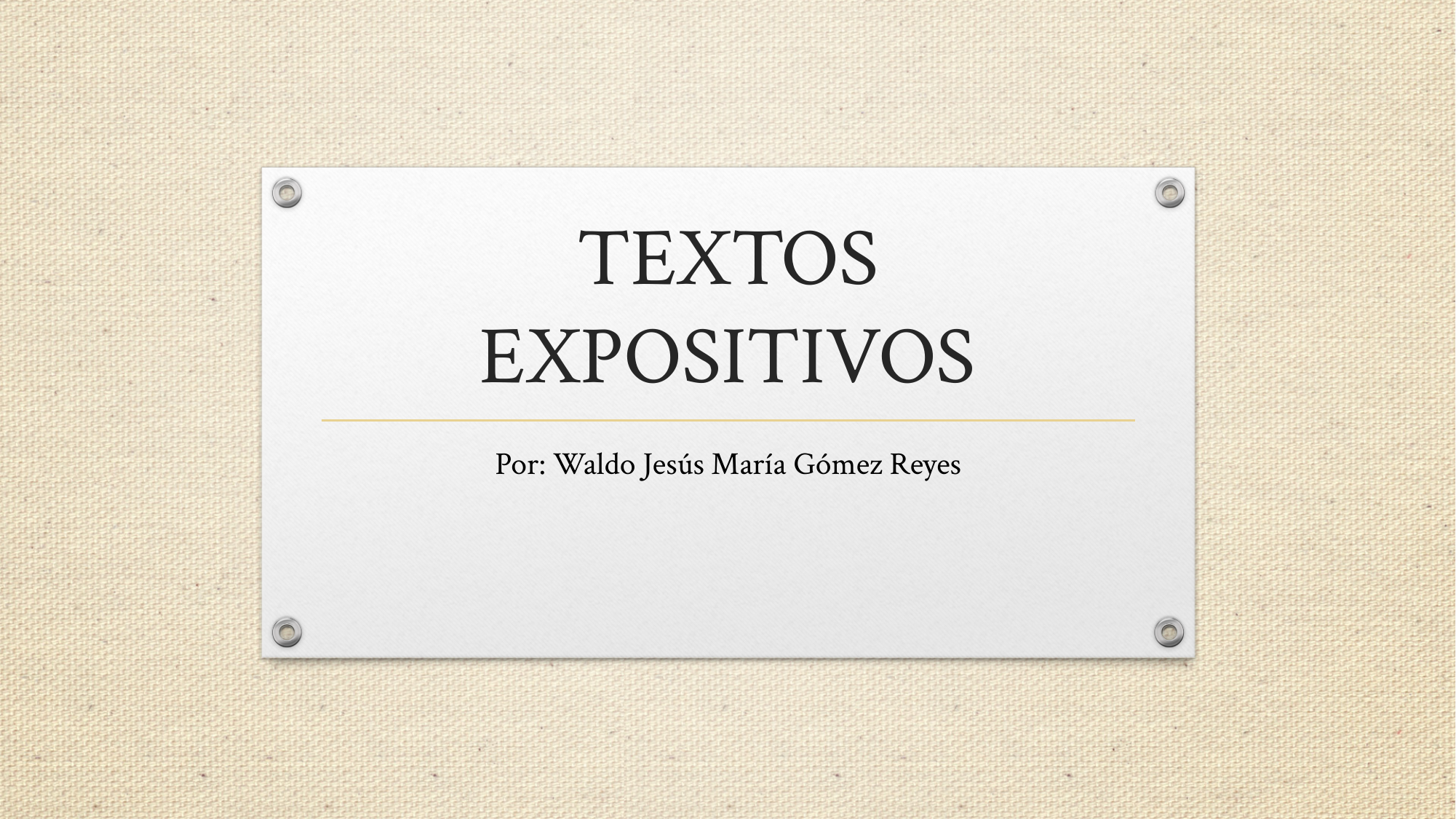

# TEXTOS EXPOSITIVOS
Por: Waldo Jesús María Gómez Reyes